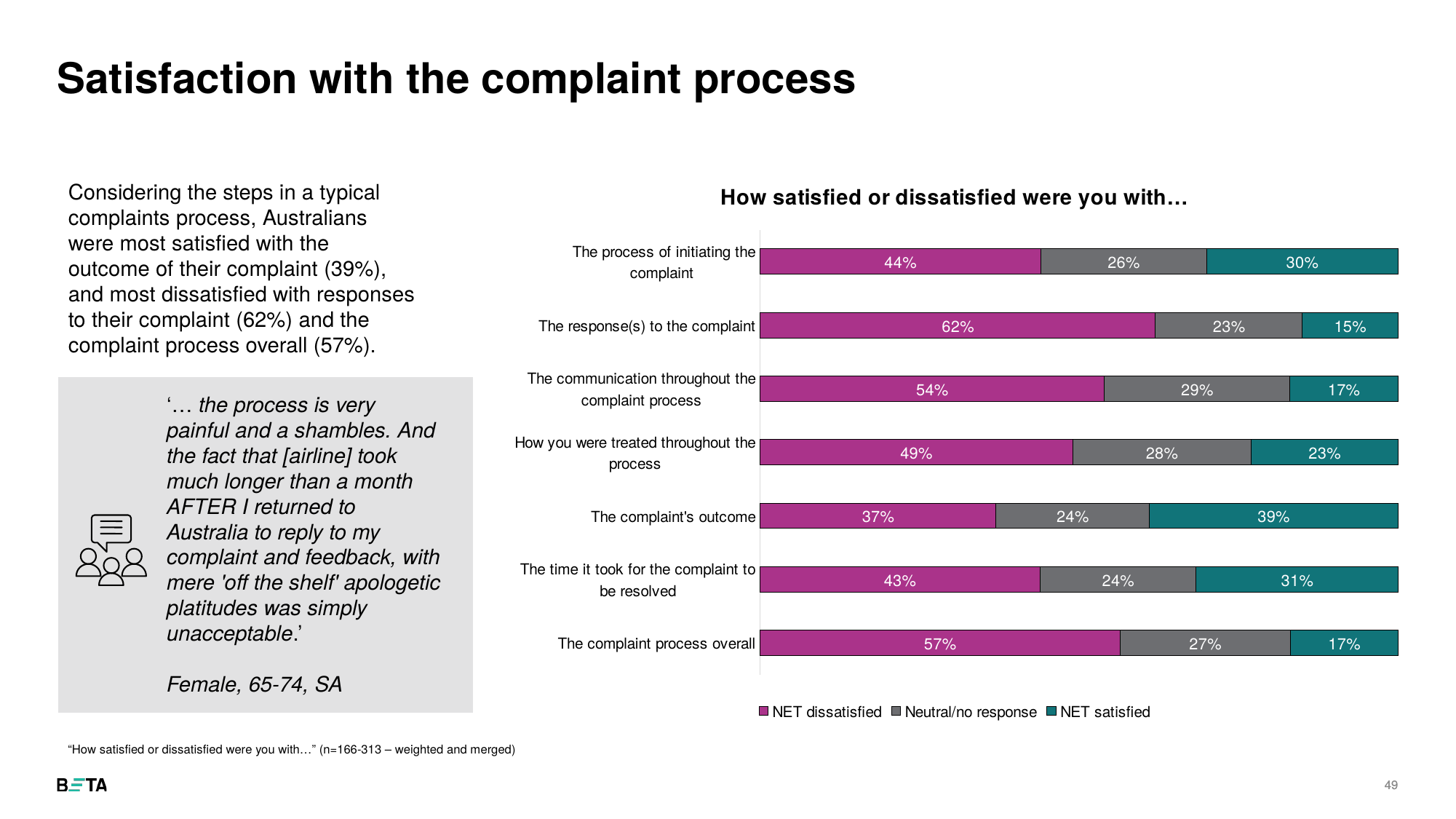

# Satisfaction with the complaint process

### Chart: How satisfied or dissatisfied were you with…

| Category | NET dissatisfied | Neutral/no response | NET satisfied |
|---|---|---|---|
| The complaint process overall | 0.57 | 0.27 | 0.17 |
| The time it took for the complaint to be resolved | 0.43 | 0.24 | 0.31 |
| The complaint's outcome | 0.37 | 0.24 | 0.39 |
| How you were treated throughout the process | 0.49 | 0.28 | 0.23 |
| The communication throughout the complaint process | 0.54 | 0.29 | 0.17 |
| The response(s) to the complaint | 0.62 | 0.23 | 0.15 |
| The process of initiating the complaint  | 0.44 | 0.26 | 0.3 |
Considering the steps in a typical complaints process, Australians were most satisfied with the outcome of their complaint (39%), and most dissatisfied with responses to their complaint (62%) and the complaint process overall (57%).
|  |
| --- |
‘… the process is very painful and a shambles. And the fact that [airline] took much longer than a month AFTER I returned to Australia to reply to my complaint and feedback, with mere 'off the shelf' apologetic platitudes was simply unacceptable.’

Female, 65-74, SA

“How satisfied or dissatisfied were you with…” (n=166-313 – weighted and merged)
49
49